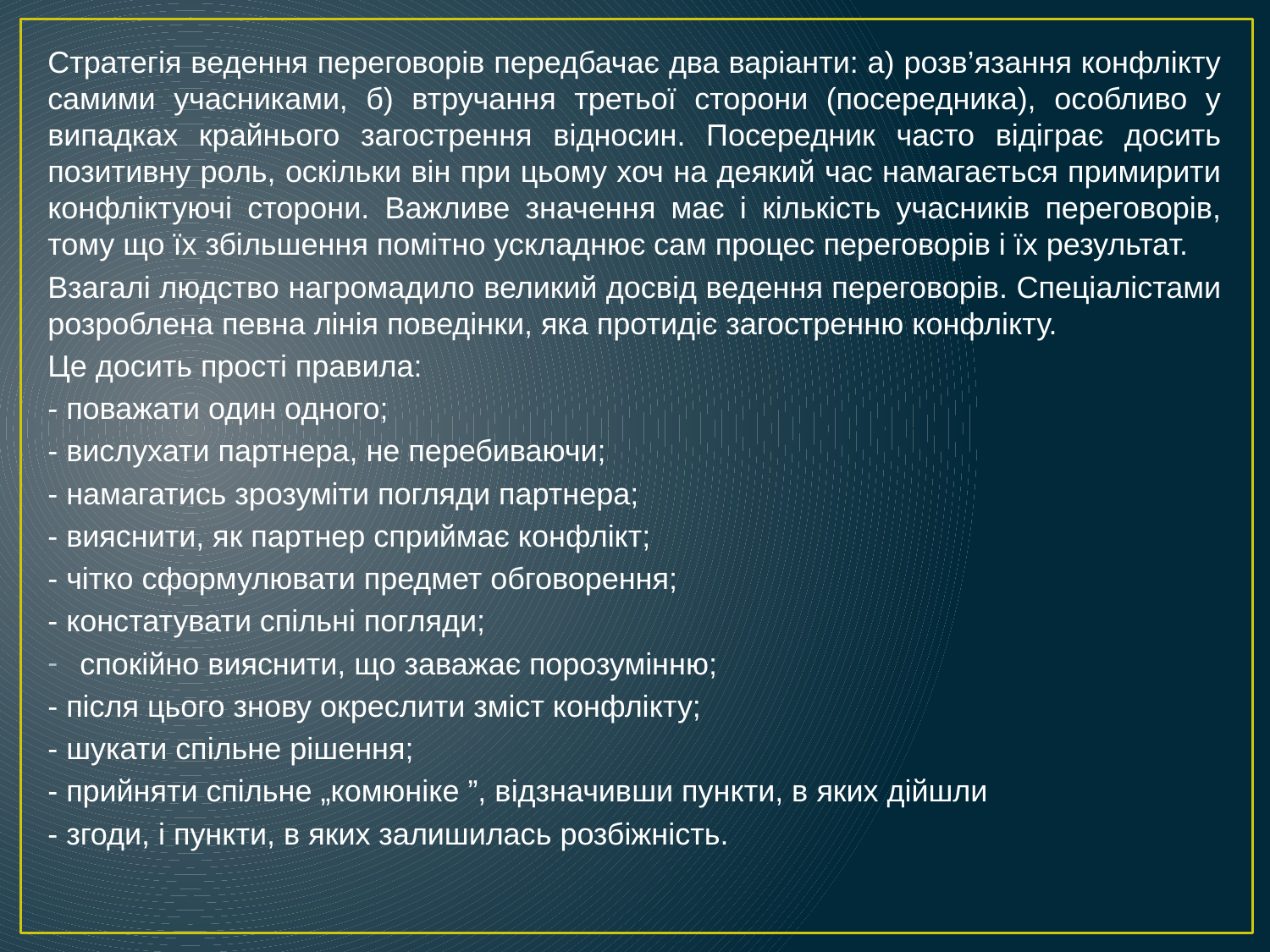

Стратегія ведення переговорів передбачає два варіанти: а) розв’язання конфлікту самими учасниками, б) втручання третьої сторони (посередника), особливо у випадках крайнього загострення відносин. Посередник часто відіграє досить позитивну роль, оскільки він при цьому хоч на деякий час намагається примирити конфліктуючі сторони. Важливе значення має і кількість учасників переговорів, тому що їх збільшення помітно ускладнює сам процес переговорів і їх результат.
Взагалі людство нагромадило великий досвід ведення переговорів. Спеціалістами розроблена певна лінія поведінки, яка протидіє загостренню конфлікту.
Це досить прості правила:
- поважати один одного;
- вислухати партнера, не перебиваючи;
- намагатись зрозуміти погляди партнера;
- вияснити, як партнер сприймає конфлікт;
- чітко сформулювати предмет обговорення;
- констатувати спільні погляди;
спокійно вияснити, що заважає порозумінню;
- після цього знову окреслити зміст конфлікту;
- шукати спільне рішення;
- прийняти спільне „комюніке ”, відзначивши пункти, в яких дійшли
- згоди, і пункти, в яких залишилась розбіжність.